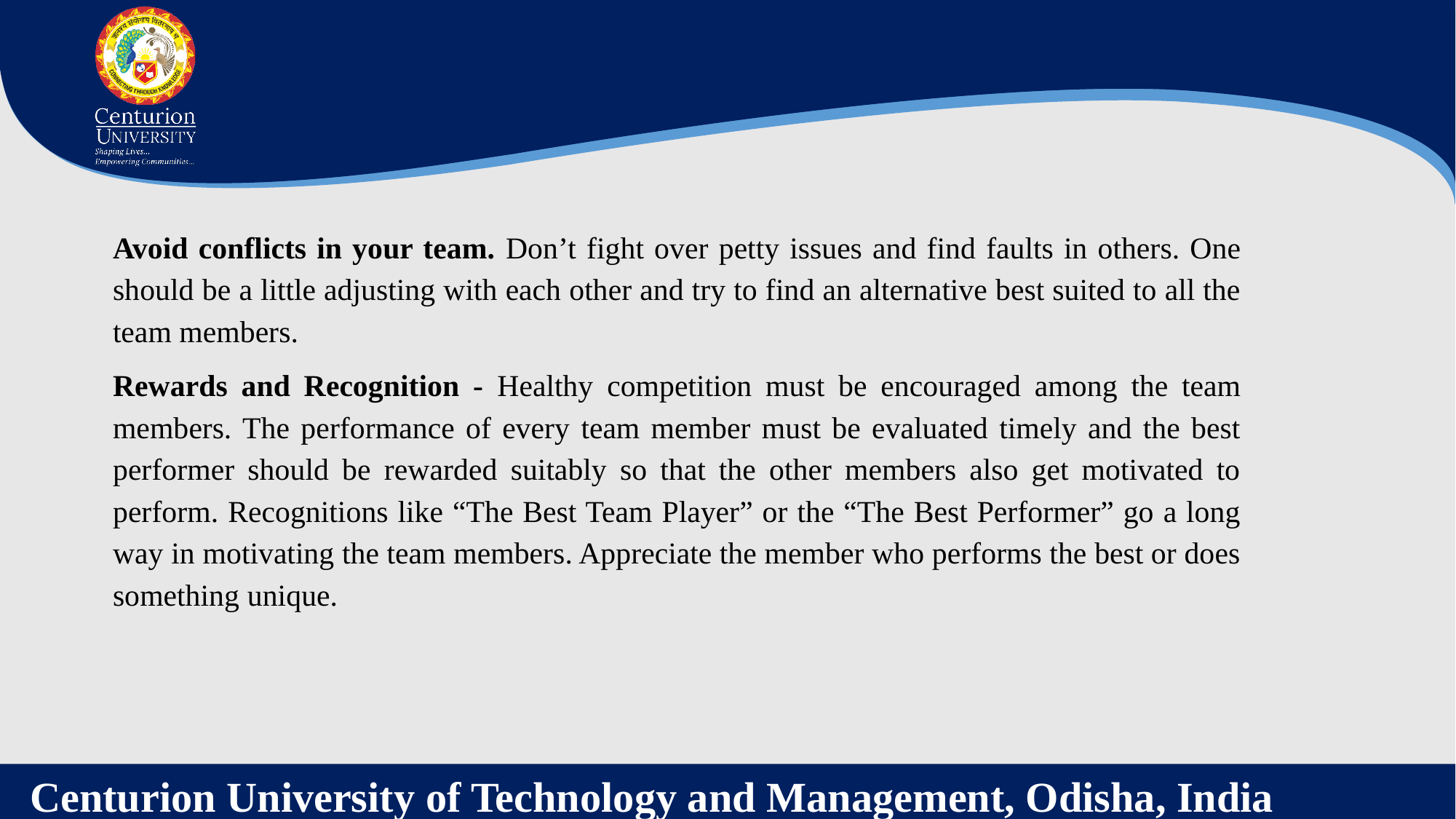

Avoid conflicts in your team. Don’t fight over petty issues and find faults in others. One should be a little adjusting with each other and try to find an alternative best suited to all the team members.
Rewards and Recognition - Healthy competition must be encouraged among the team members. The performance of every team member must be evaluated timely and the best performer should be rewarded suitably so that the other members also get motivated to perform. Recognitions like “The Best Team Player” or the “The Best Performer” go a long way in motivating the team members. Appreciate the member who performs the best or does something unique.